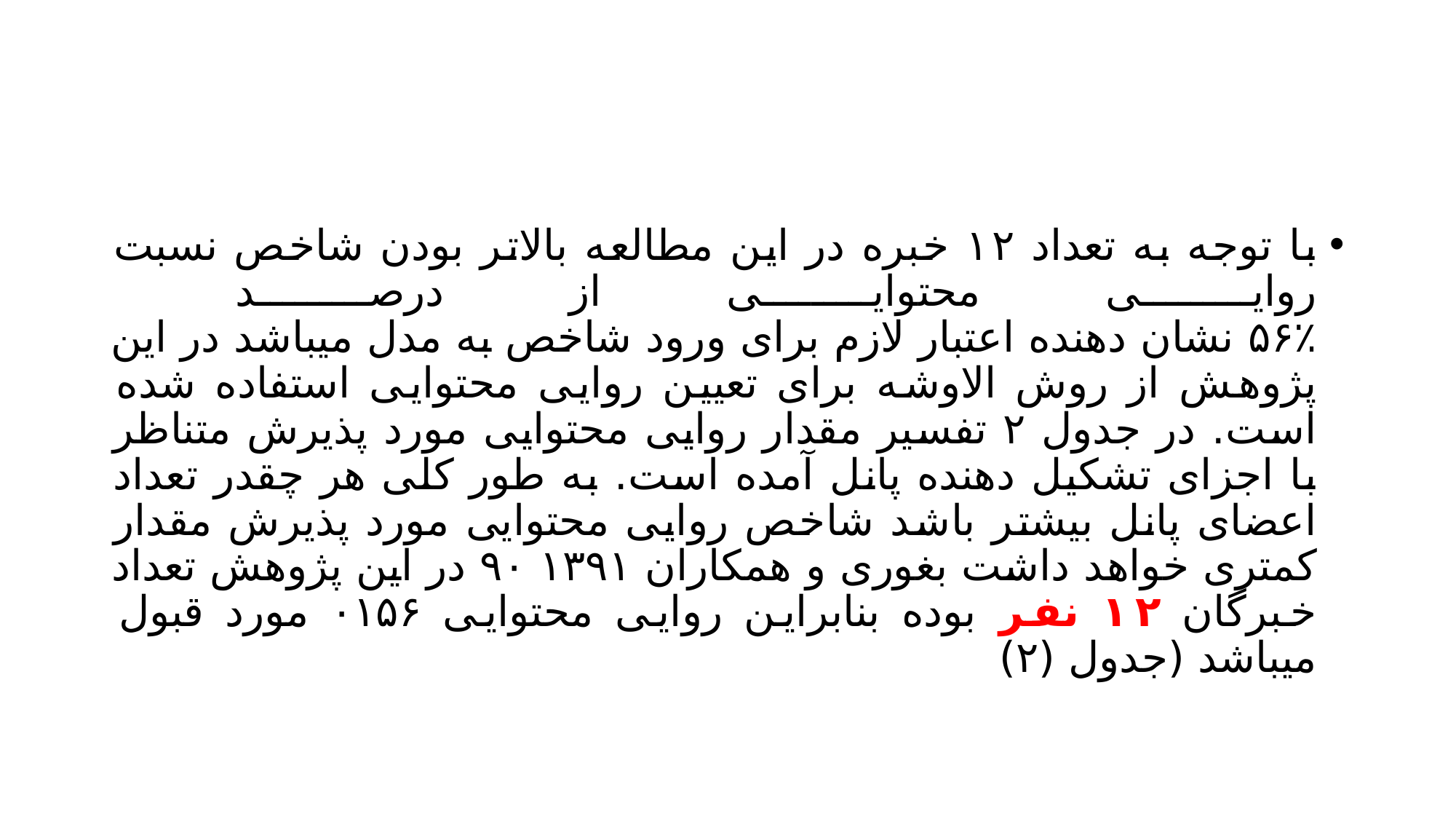

#
با توجه به تعداد ۱۲ خبره در این مطالعه بالاتر بودن شاخص نسبت روایی محتوایی از درصد
٪۵۶ نشان دهنده اعتبار لازم برای ورود شاخص به مدل میباشد در این پژوهش از روش الاوشه برای تعیین روایی محتوایی استفاده شده است. در جدول ۲ تفسیر مقدار روایی محتوایی مورد پذیرش متناظر با اجزای تشکیل دهنده پانل آمده است. به طور کلی هر چقدر تعداد اعضای پانل بیشتر باشد شاخص روایی محتوایی مورد پذیرش مقدار کمتری خواهد داشت بغوری و همکاران ۱۳۹۱ ۹۰ در این پژوهش تعداد خبرگان ۱۲ نفر بوده بنابراین روایی محتوایی ۰۱۵۶ مورد قبول میباشد (جدول (۲)